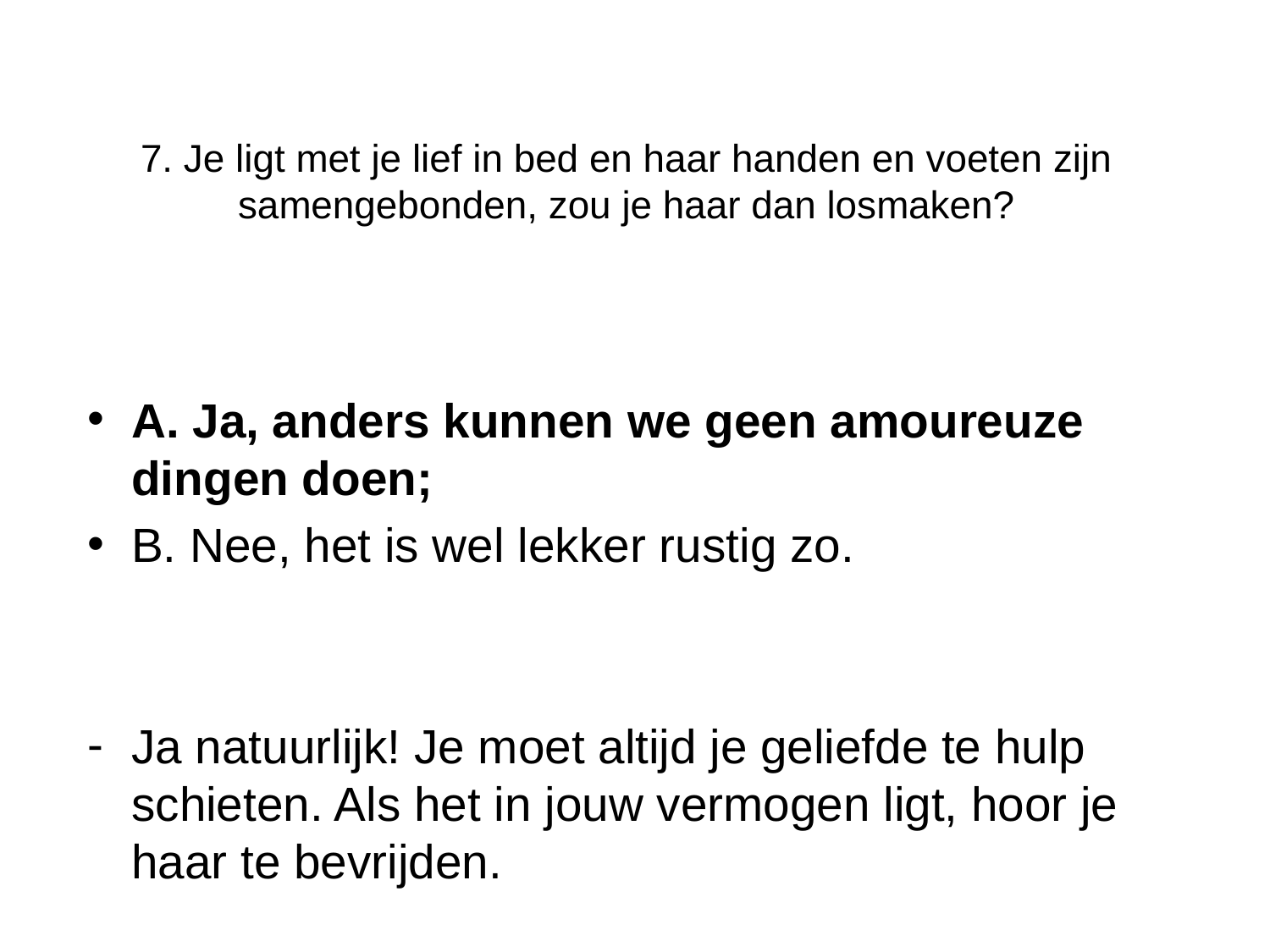

# 7. Je ligt met je lief in bed en haar handen en voeten zijn samengebonden, zou je haar dan losmaken?

A. Ja, anders kunnen we geen amoureuze dingen doen;
B. Nee, het is wel lekker rustig zo.

Ja natuurlijk! Je moet altijd je geliefde te hulp schieten. Als het in jouw vermogen ligt, hoor je haar te bevrijden.